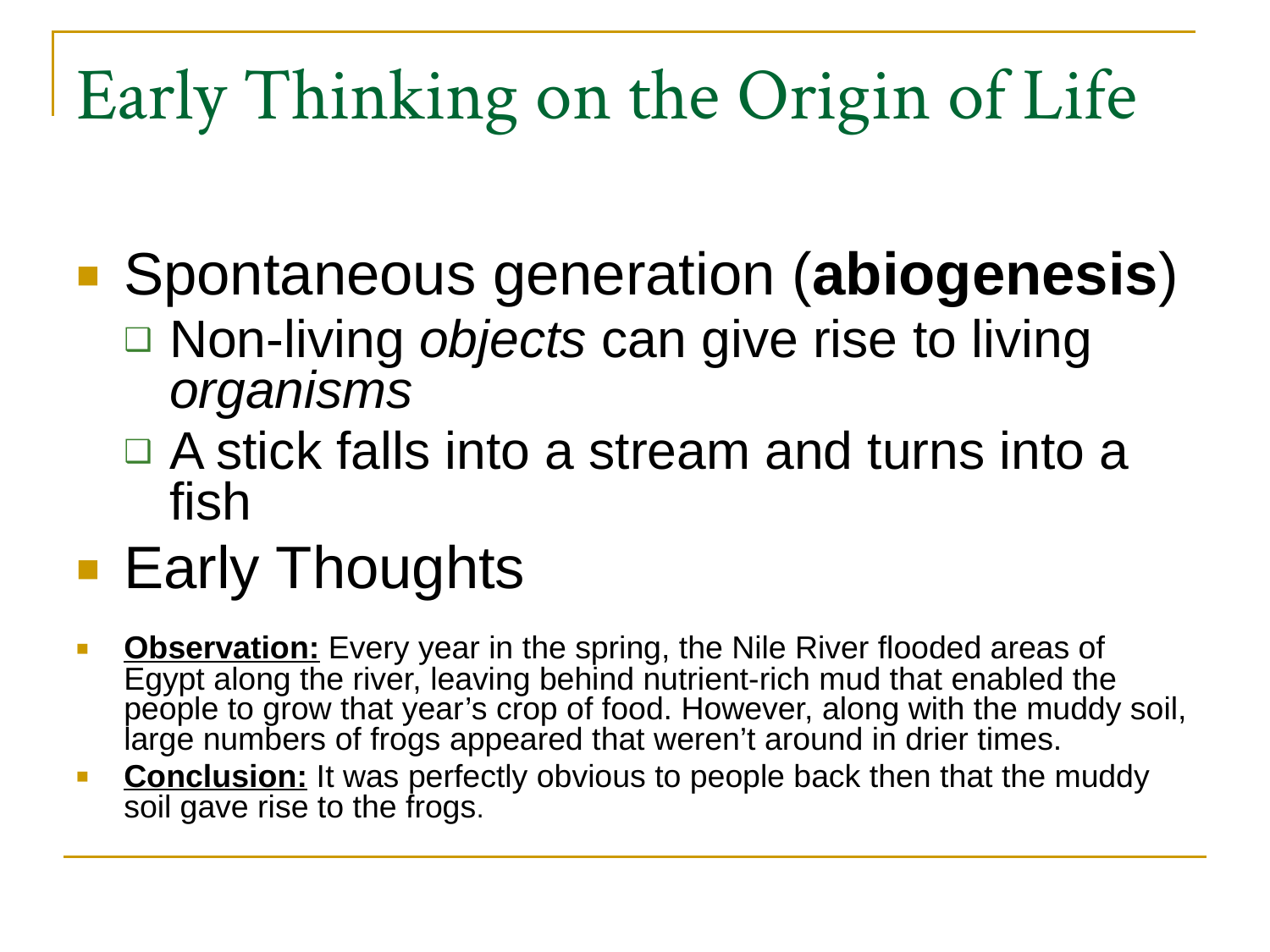

# Early Thinking on the Origin of Life

Spontaneous generation (abiogenesis)
Non-living objects can give rise to living organisms
A stick falls into a stream and turns into a fish
Early Thoughts

Observation: Every year in the spring, the Nile River flooded areas of Egypt along the river, leaving behind nutrient-rich mud that enabled the people to grow that year’s crop of food. However, along with the muddy soil, large numbers of frogs appeared that weren’t around in drier times.
Conclusion: It was perfectly obvious to people back then that the muddy soil gave rise to the frogs.